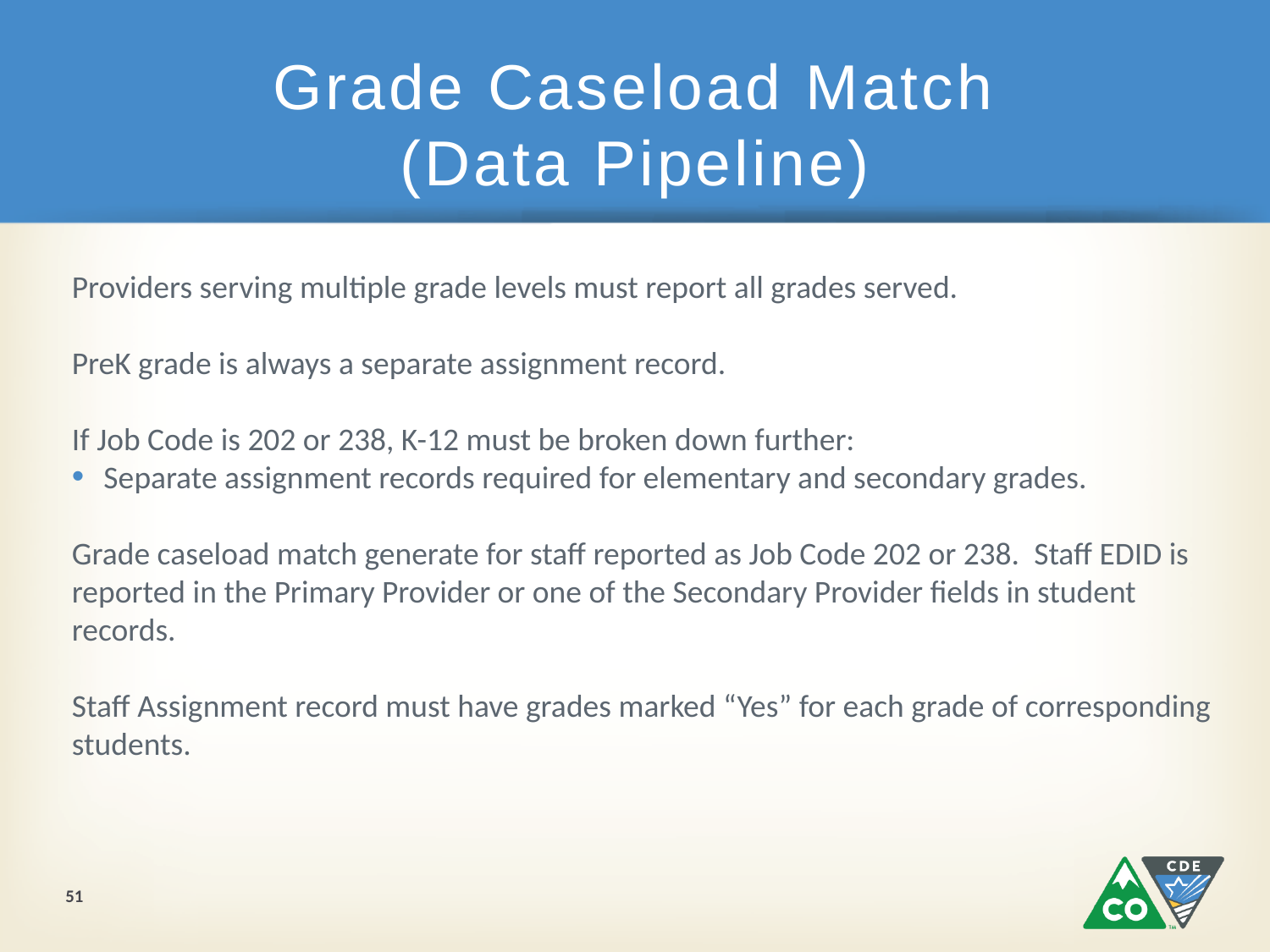

# Grade Caseload Match (Data Pipeline)
Providers serving multiple grade levels must report all grades served.

PreK grade is always a separate assignment record.

If Job Code is 202 or 238, K-12 must be broken down further:
Separate assignment records required for elementary and secondary grades.

Grade caseload match generate for staff reported as Job Code 202 or 238.  Staff EDID is reported in the Primary Provider or one of the Secondary Provider fields in student records.

Staff Assignment record must have grades marked “Yes” for each grade of corresponding students.

51